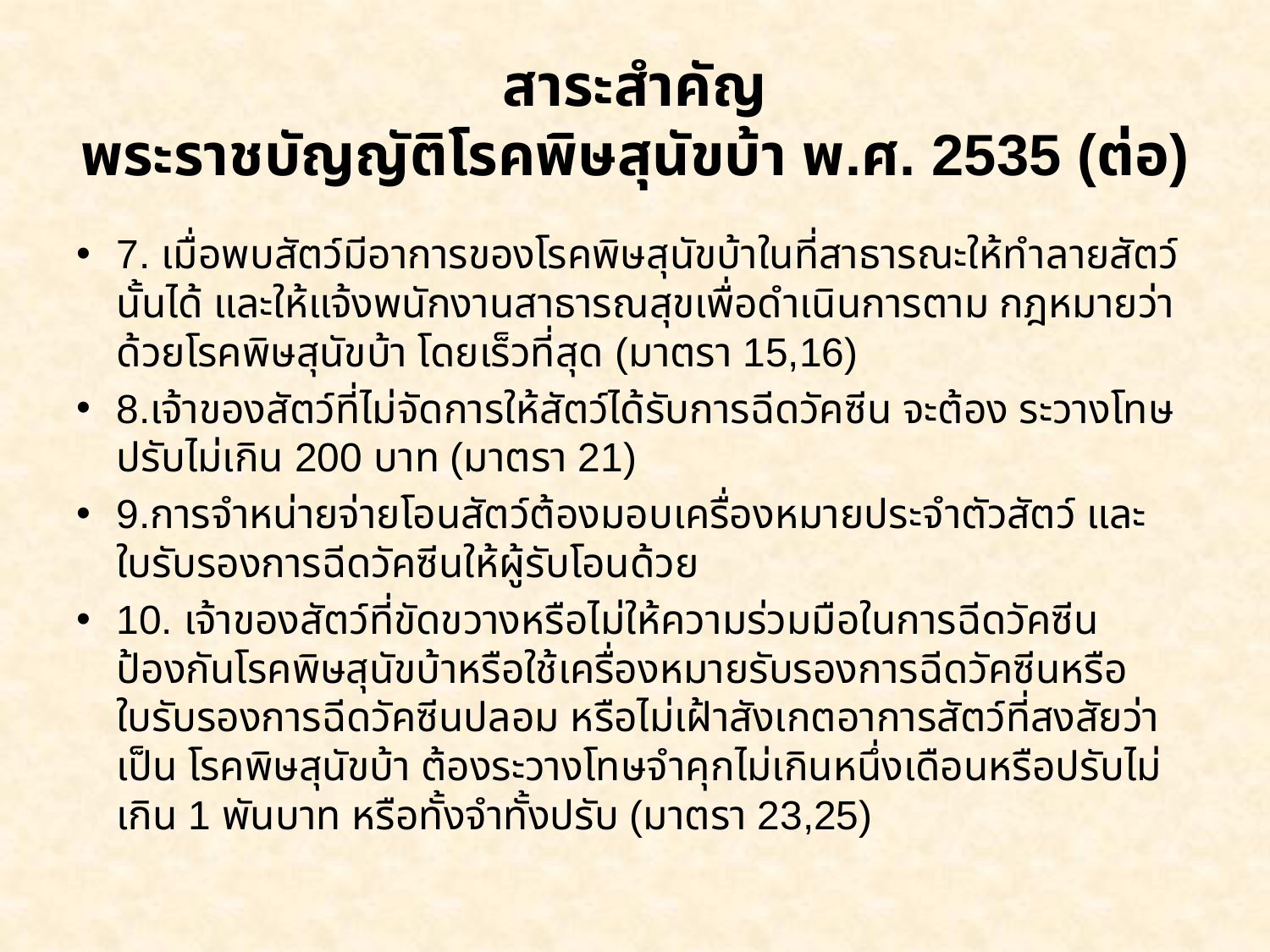

# สาระสำคัญ พระราชบัญญัติโรคพิษสุนัขบ้า พ.ศ. 2535 (ต่อ)
7. เมื่อพบสัตว์มีอาการของโรคพิษสุนัขบ้าในที่สาธารณะให้ทำลายสัตว์นั้นได้ และให้แจ้งพนักงานสาธารณสุขเพื่อดำเนินการตาม กฎหมายว่าด้วยโรคพิษสุนัขบ้า โดยเร็วที่สุด (มาตรา 15,16)
8.เจ้าของสัตว์ที่ไม่จัดการให้สัตว์ได้รับการฉีดวัคซีน จะต้อง ระวางโทษปรับไม่เกิน 200 บาท (มาตรา 21)
9.การจำหน่ายจ่ายโอนสัตว์ต้องมอบเครื่องหมายประจำตัวสัตว์ และใบรับรองการฉีดวัคซีนให้ผู้รับโอนด้วย
10. เจ้าของสัตว์ที่ขัดขวางหรือไม่ให้ความร่วมมือในการฉีดวัคซีนป้องกันโรคพิษสุนัขบ้าหรือใช้เครื่องหมายรับรองการฉีดวัคซีนหรือใบรับรองการฉีดวัคซีนปลอม หรือไม่เฝ้าสังเกตอาการสัตว์ที่สงสัยว่าเป็น โรคพิษสุนัขบ้า ต้องระวางโทษจำคุกไม่เกินหนึ่งเดือนหรือปรับไม่เกิน 1 พันบาท หรือทั้งจำทั้งปรับ (มาตรา 23,25)